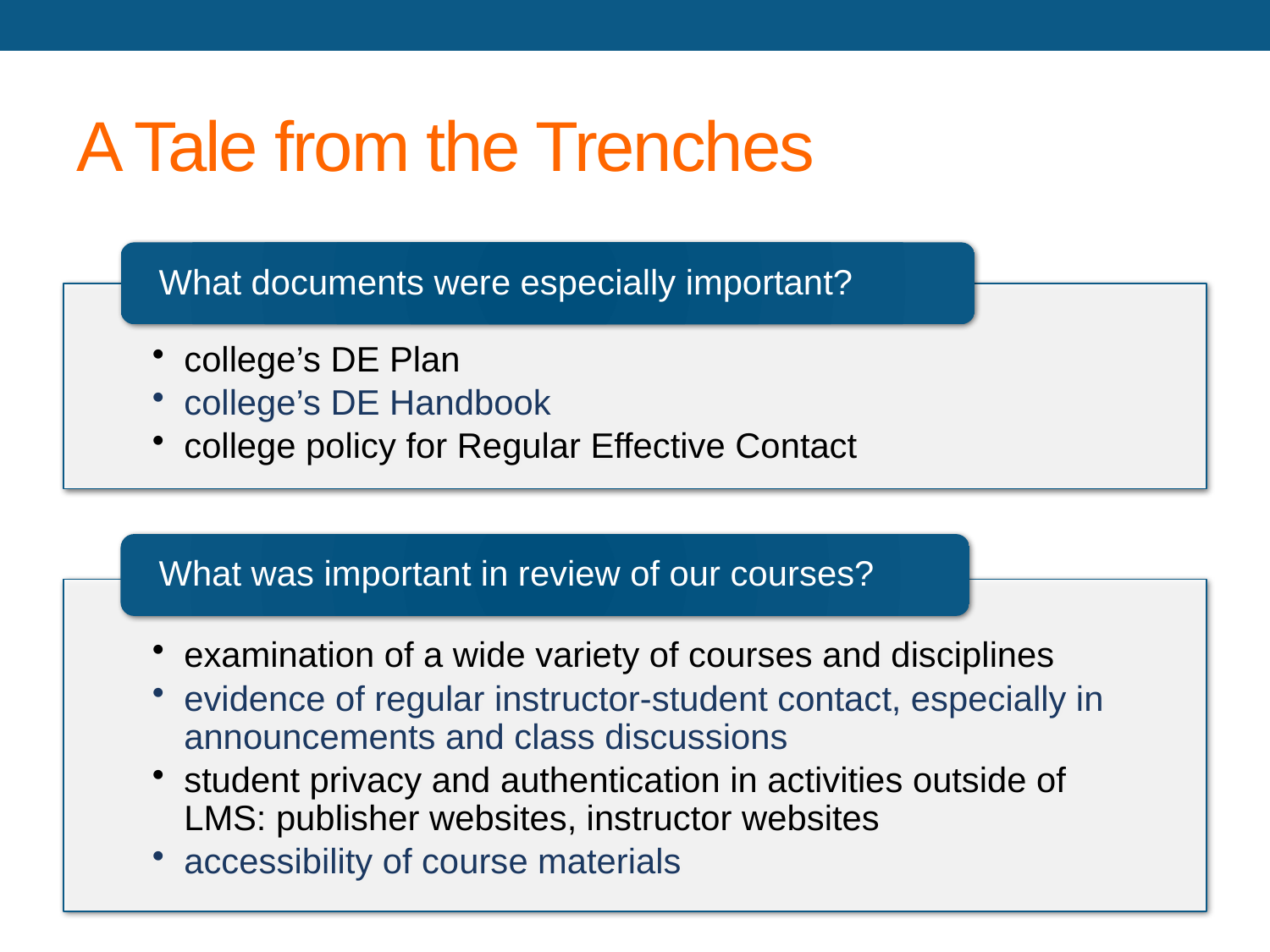

# A Tale from the Trenches
college’s DE Plan
college’s DE Handbook
college policy for Regular Effective Contact
What documents were especially important?
examination of a wide variety of courses and disciplines
evidence of regular instructor-student contact, especially in announcements and class discussions
student privacy and authentication in activities outside of LMS: publisher websites, instructor websites
accessibility of course materials
What was important in review of our courses?